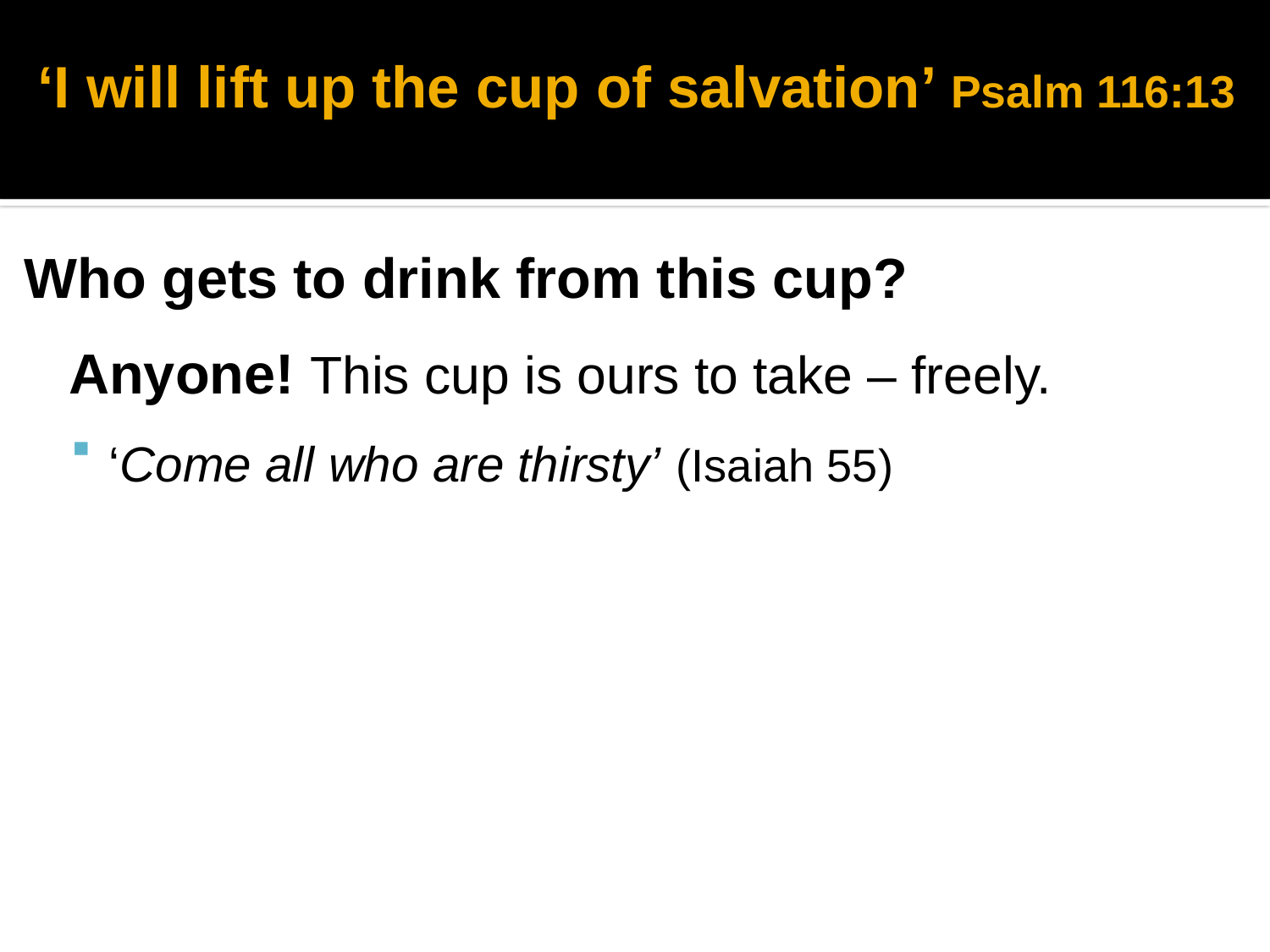

# ‘I will lift up the cup of salvation’ Psalm 116:13
Who gets to drink from this cup?
	Anyone! This cup is ours to take – freely.
‘Come all who are thirsty’ (Isaiah 55)